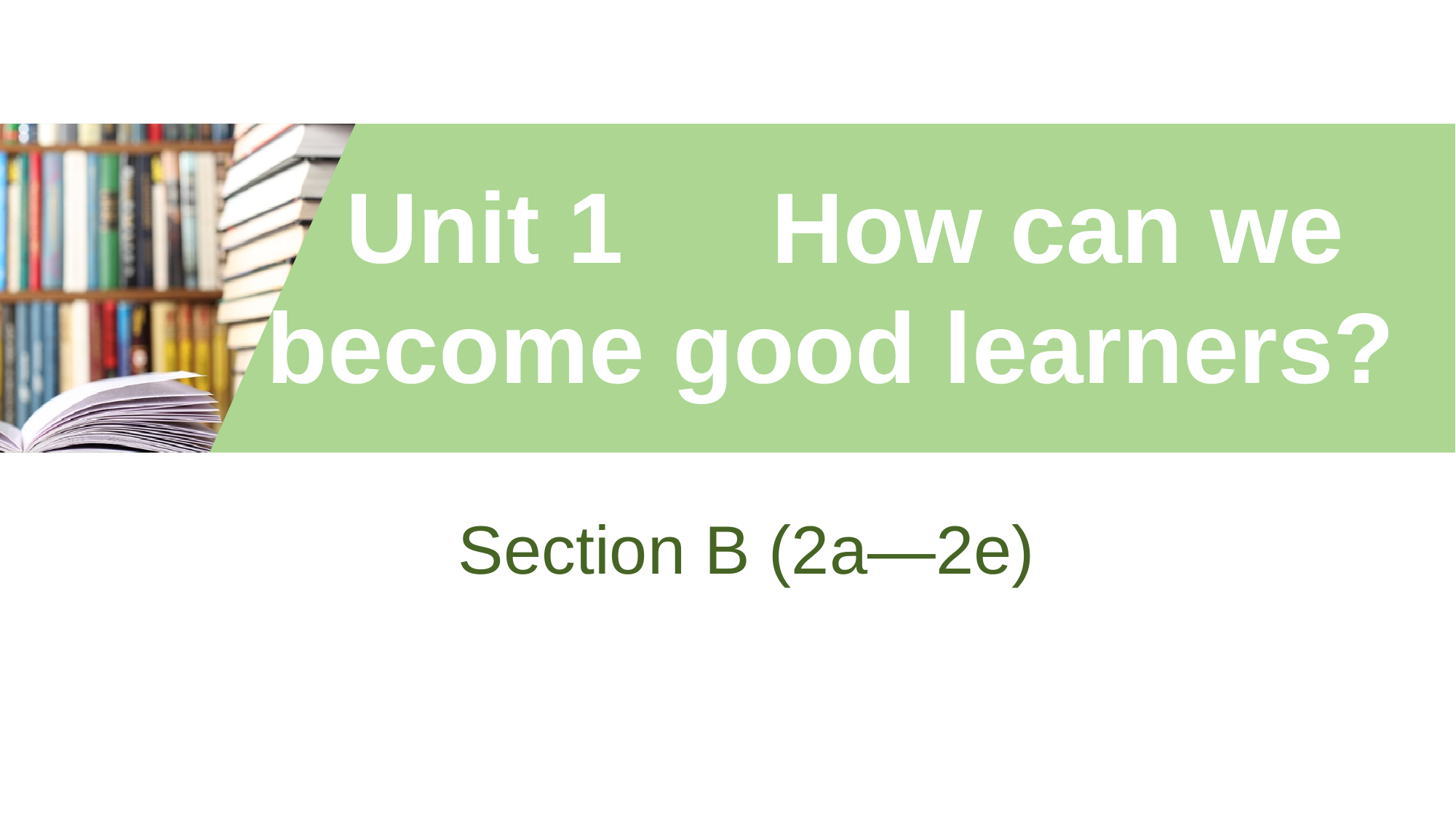

Unit 1　How can we become good learners?
Section B (2a—2e)